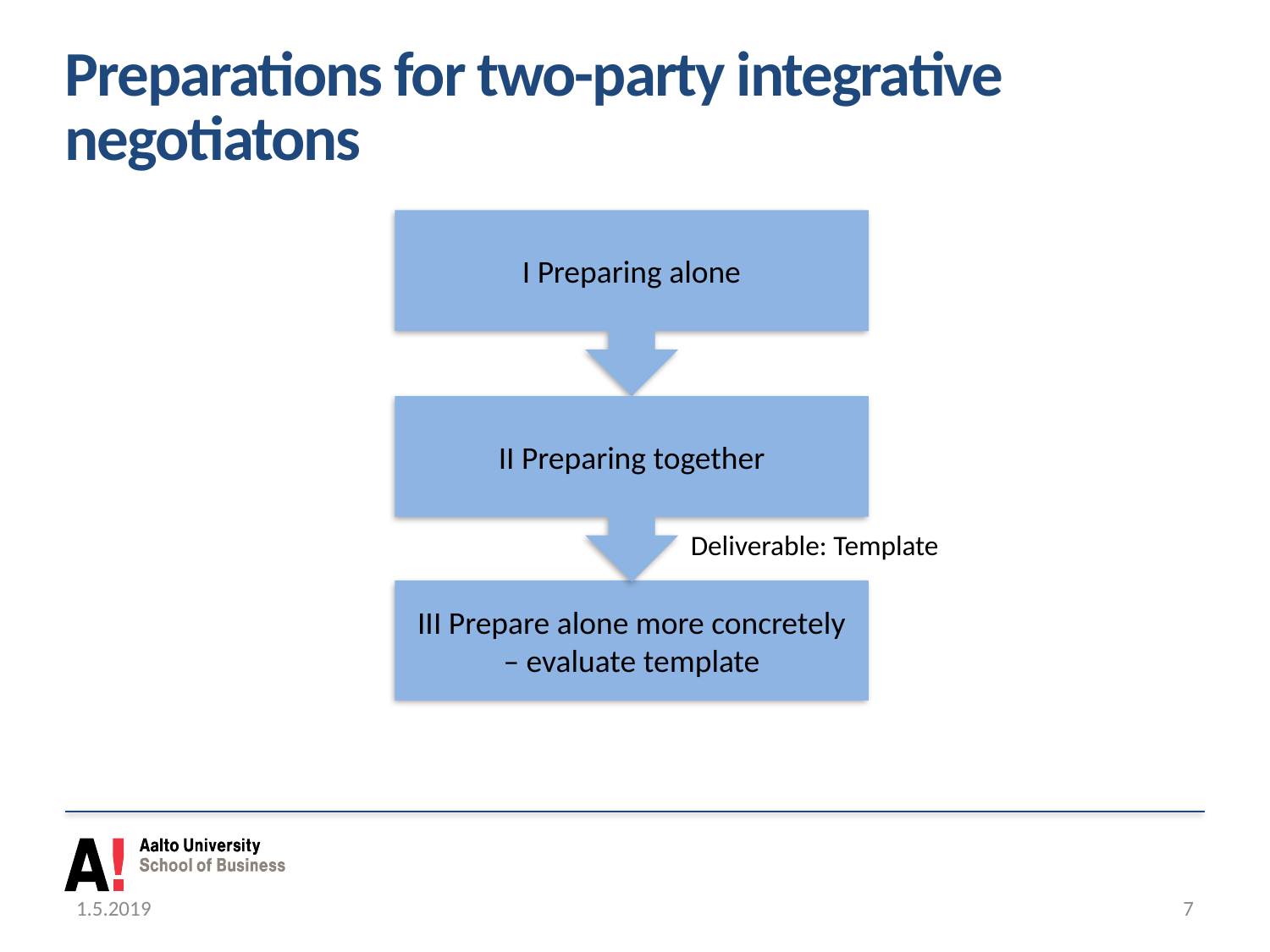

# Preparations for two-party integrative negotiatons
I Preparing alone
II Preparing together
Deliverable: Template
III Prepare alone more concretely – evaluate template
1.5.2019
7